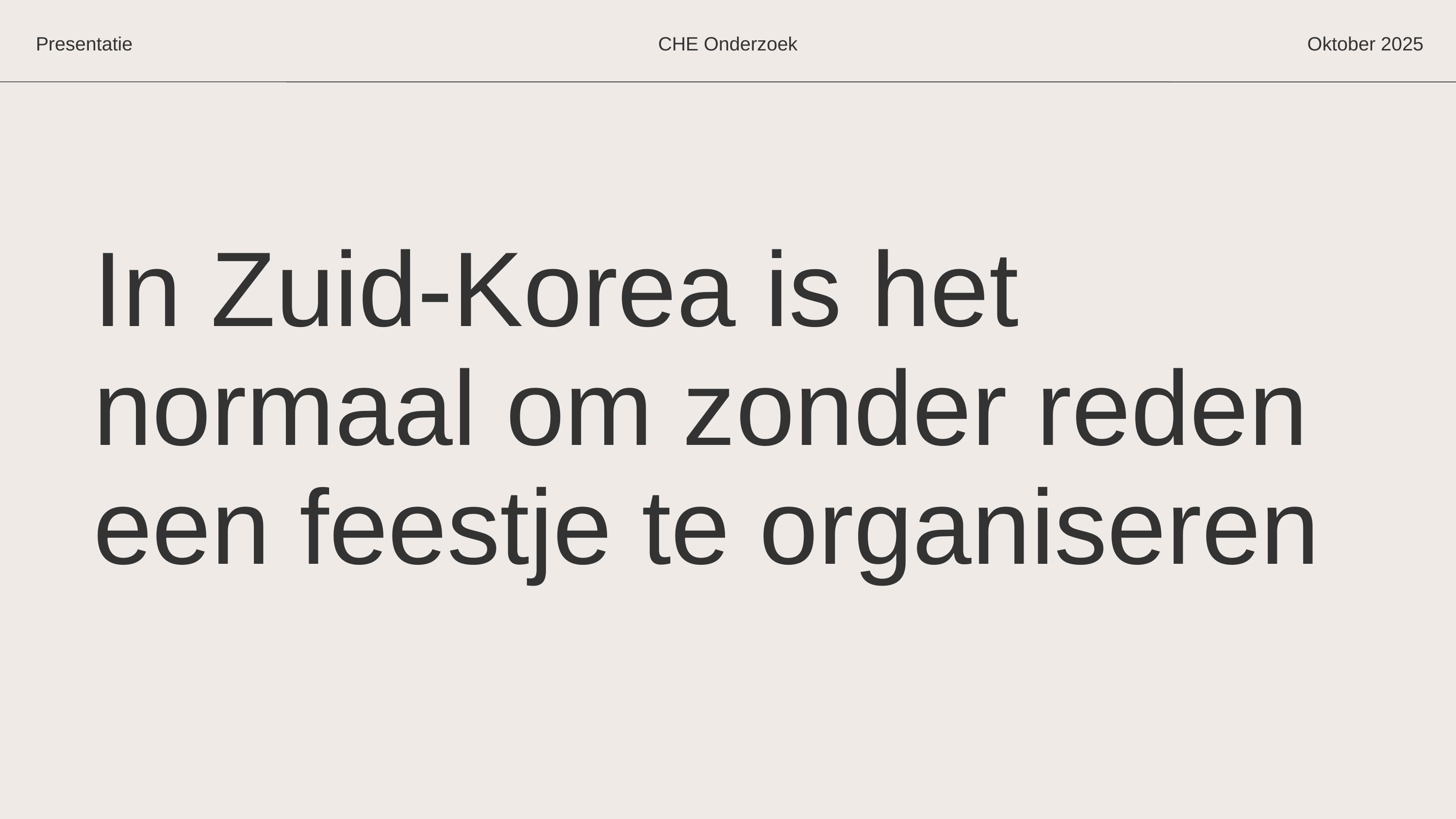

Presentatie
CHE Onderzoek
Oktober 2025

In Zuid-Korea is het normaal om zonder reden een feestje te organiseren